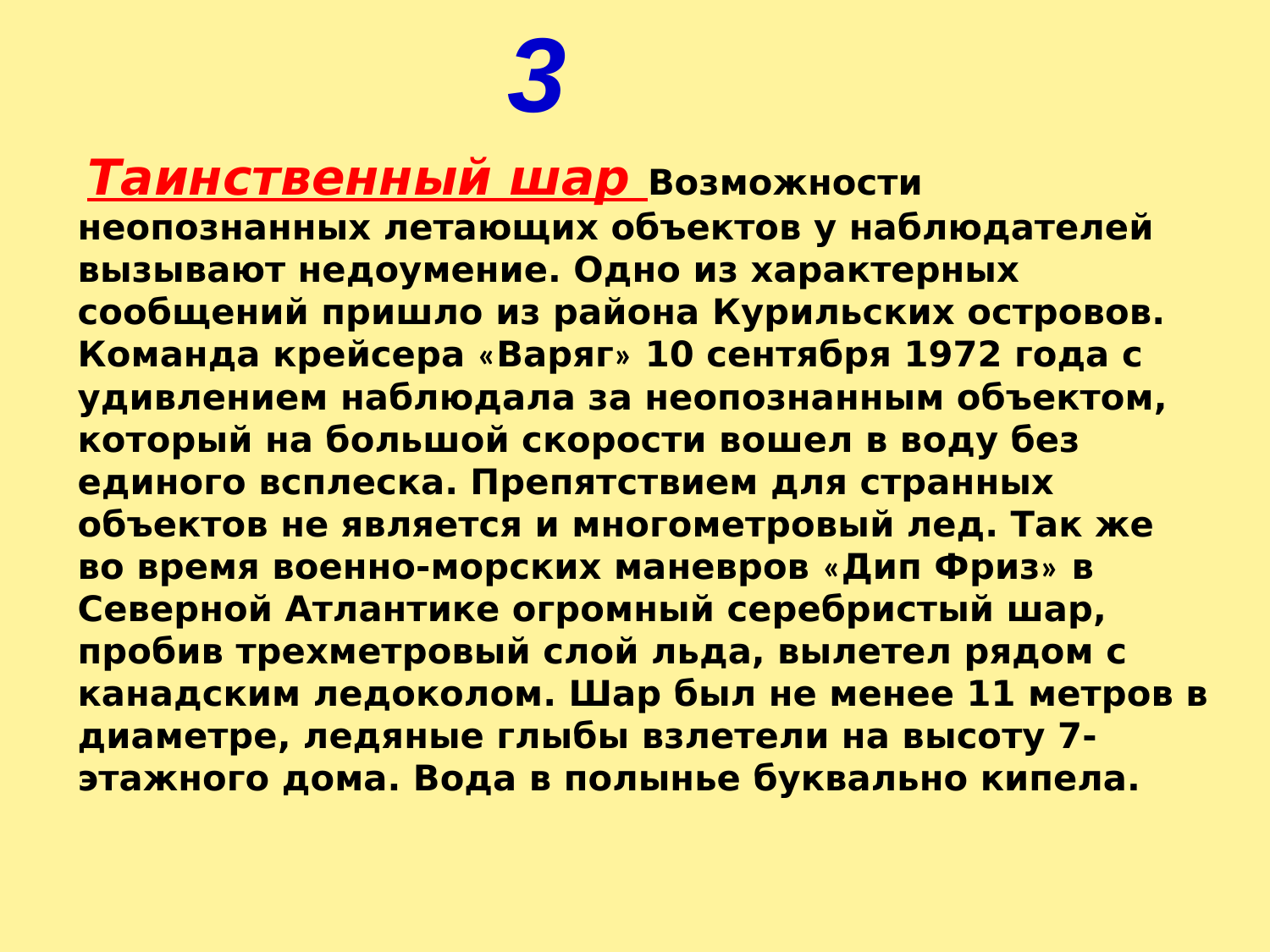

3
 Таинственный шар Возможности неопознанных летающих объектов у наблюдателей вызывают недоумение. Одно из характерных сообщений пришло из района Курильских островов. Команда крейсера «Варяг» 10 сентября 1972 года с удивлением наблюдала за неопознанным объектом, который на большой скорости вошел в воду без единого всплеска. Препятствием для странных объектов не является и многометровый лед. Так же  во время военно-морских маневров «Дип Фриз» в Северной Атлантике огромный серебристый шар, пробив трехметровый слой льда, вылетел рядом с канадским ледоколом. Шар был не менее 11 метров в диаметре, ледяные глыбы взлетели на высоту 7-этажного дома. Вода в полынье буквально кипела.